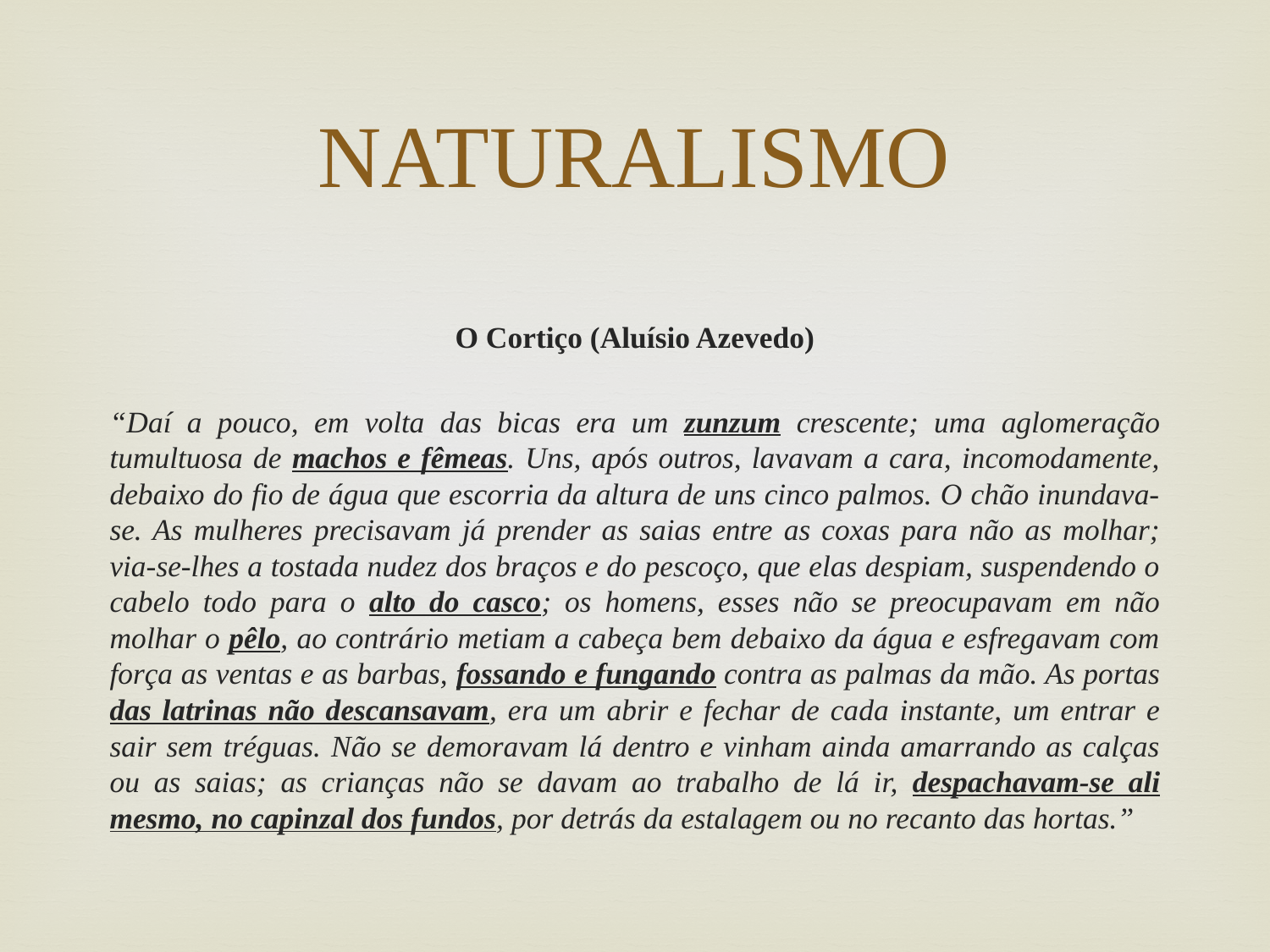

# NATURALISMO
O Cortiço (Aluísio Azevedo)

“Daí a pouco, em volta das bicas era um zunzum crescente; uma aglomeração tumultuosa de machos e fêmeas. Uns, após outros, lavavam a cara, incomodamente, debaixo do fio de água que escorria da altura de uns cinco palmos. O chão inundava-se. As mulheres precisavam já prender as saias entre as coxas para não as molhar; via-se-lhes a tostada nudez dos braços e do pescoço, que elas despiam, suspendendo o cabelo todo para o alto do casco; os homens, esses não se preocupavam em não molhar o pêlo, ao contrário metiam a cabeça bem debaixo da água e esfregavam com força as ventas e as barbas, fossando e fungando contra as palmas da mão. As portas das latrinas não descansavam, era um abrir e fechar de cada instante, um entrar e sair sem tréguas. Não se demoravam lá dentro e vinham ainda amarrando as calças ou as saias; as crianças não se davam ao trabalho de lá ir, despachavam-se ali mesmo, no capinzal dos fundos, por detrás da estalagem ou no recanto das hortas.”